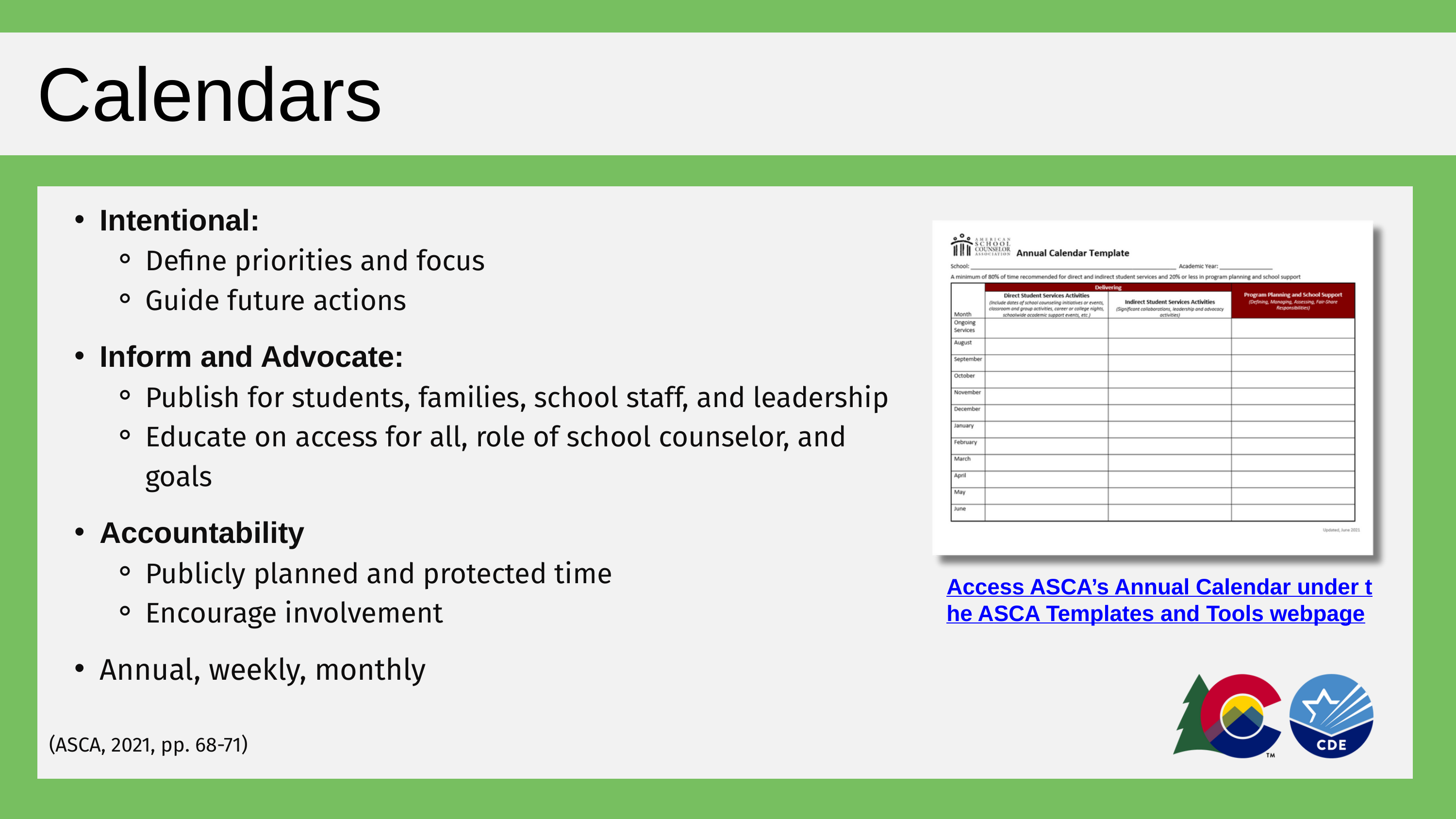

Calendars

Intentional:
Define priorities and focus
Guide future actions

Inform and Advocate:
Publish for students, families, school staff, and leadership
Educate on access for all, role of school counselor, and goals

Accountability
Publicly planned and protected time
Encourage involvement

Annual, weekly, monthly

(ASCA, 2021, pp. 68-71)

Access ASCA’s Annual Calendar under the ASCA Templates and Tools webpage